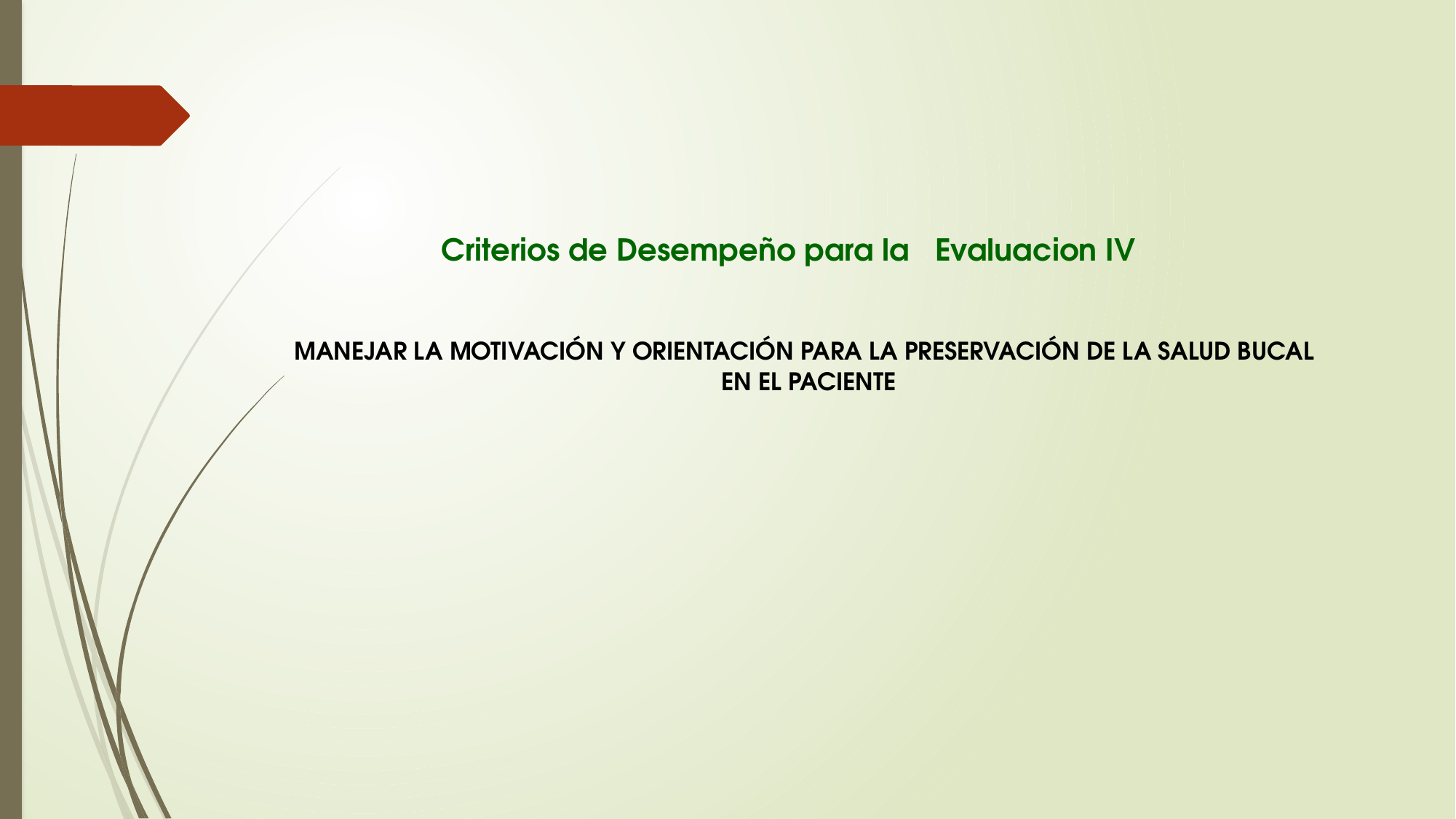

Criterios de Desempeño para la   Evaluacion IV

    MANEJAR LA MOTIVACIÓN Y ORIENTACIÓN PARA LA PRESERVACIÓN DE LA SALUD BUCAL EN EL PACIENTE